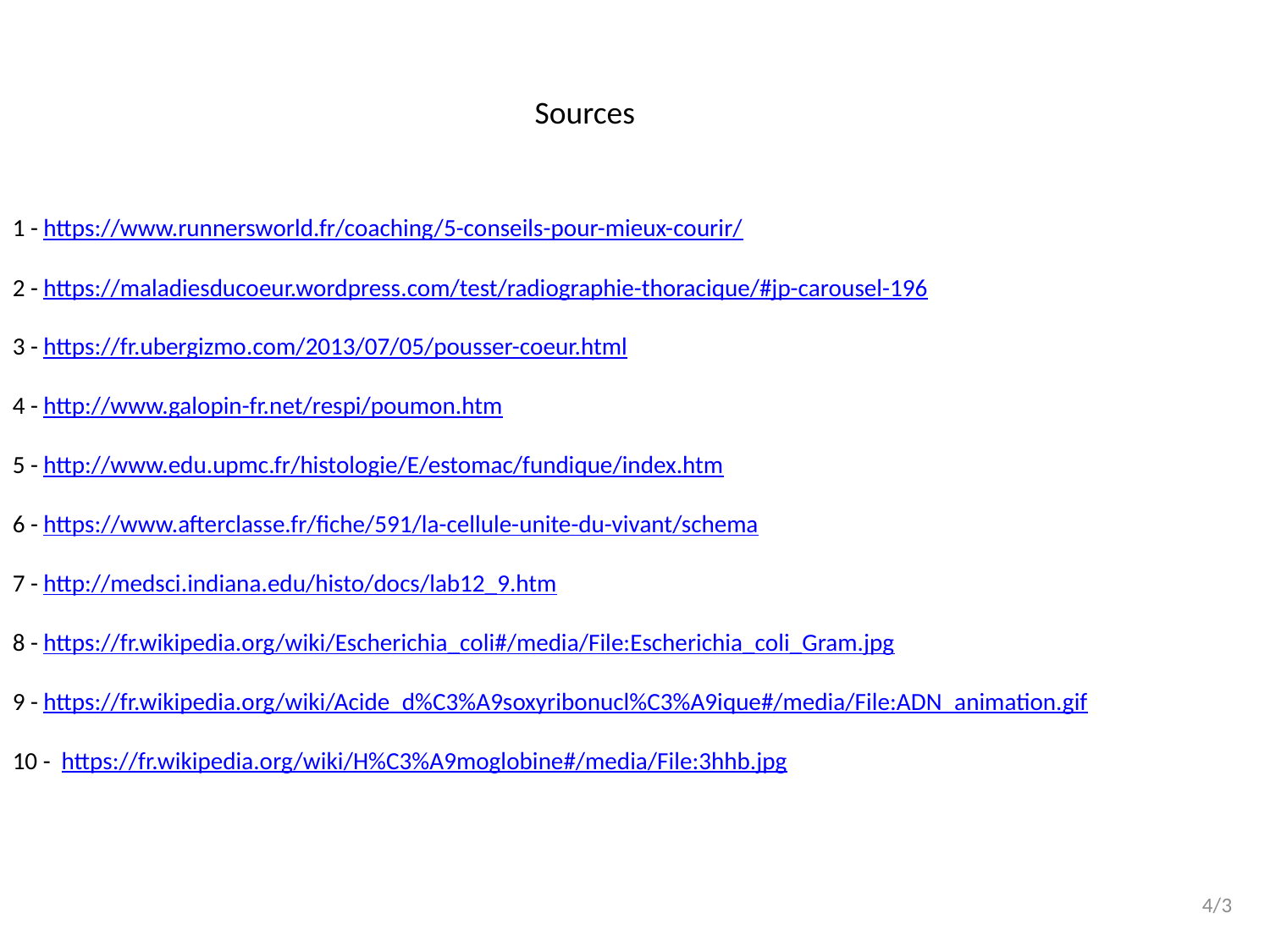

Sources
1 - https://www.runnersworld.fr/coaching/5-conseils-pour-mieux-courir/

2 - https://maladiesducoeur.wordpress.com/test/radiographie-thoracique/#jp-carousel-196

3 - https://fr.ubergizmo.com/2013/07/05/pousser-coeur.html

4 - http://www.galopin-fr.net/respi/poumon.htm

5 - http://www.edu.upmc.fr/histologie/E/estomac/fundique/index.htm

6 - https://www.afterclasse.fr/fiche/591/la-cellule-unite-du-vivant/schema

7 - http://medsci.indiana.edu/histo/docs/lab12_9.htm

8 - https://fr.wikipedia.org/wiki/Escherichia_coli#/media/File:Escherichia_coli_Gram.jpg

9 - https://fr.wikipedia.org/wiki/Acide_d%C3%A9soxyribonucl%C3%A9ique#/media/File:ADN_animation.gif

10 -  https://fr.wikipedia.org/wiki/H%C3%A9moglobine#/media/File:3hhb.jpg
4/3